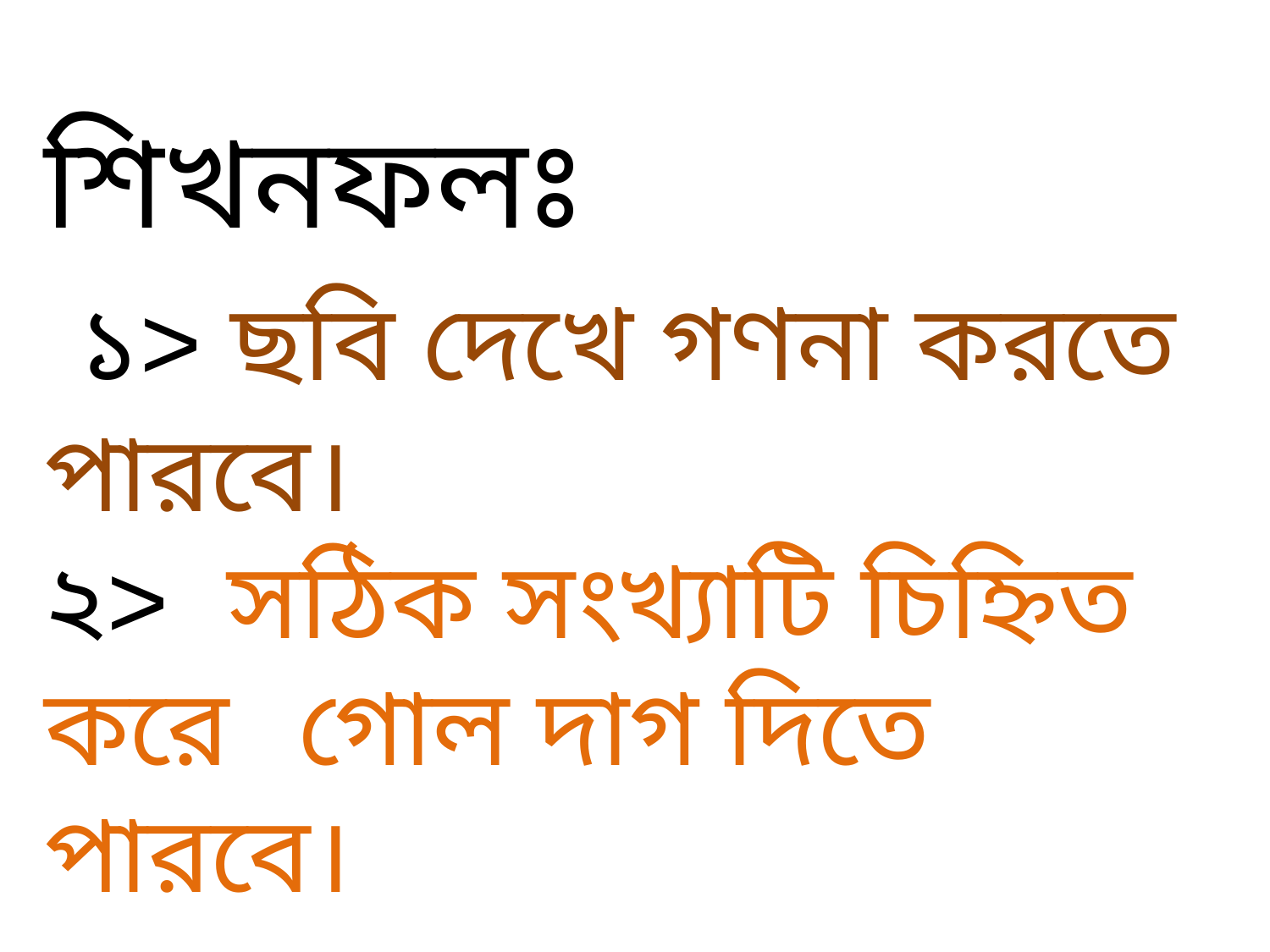

শিখনফলঃ
 ১> ছবি দেখে গণনা করতে পারবে।
২>  সঠিক সংখ্যাটি চিহ্নিত করে  	গোল দাগ দিতে পারবে।